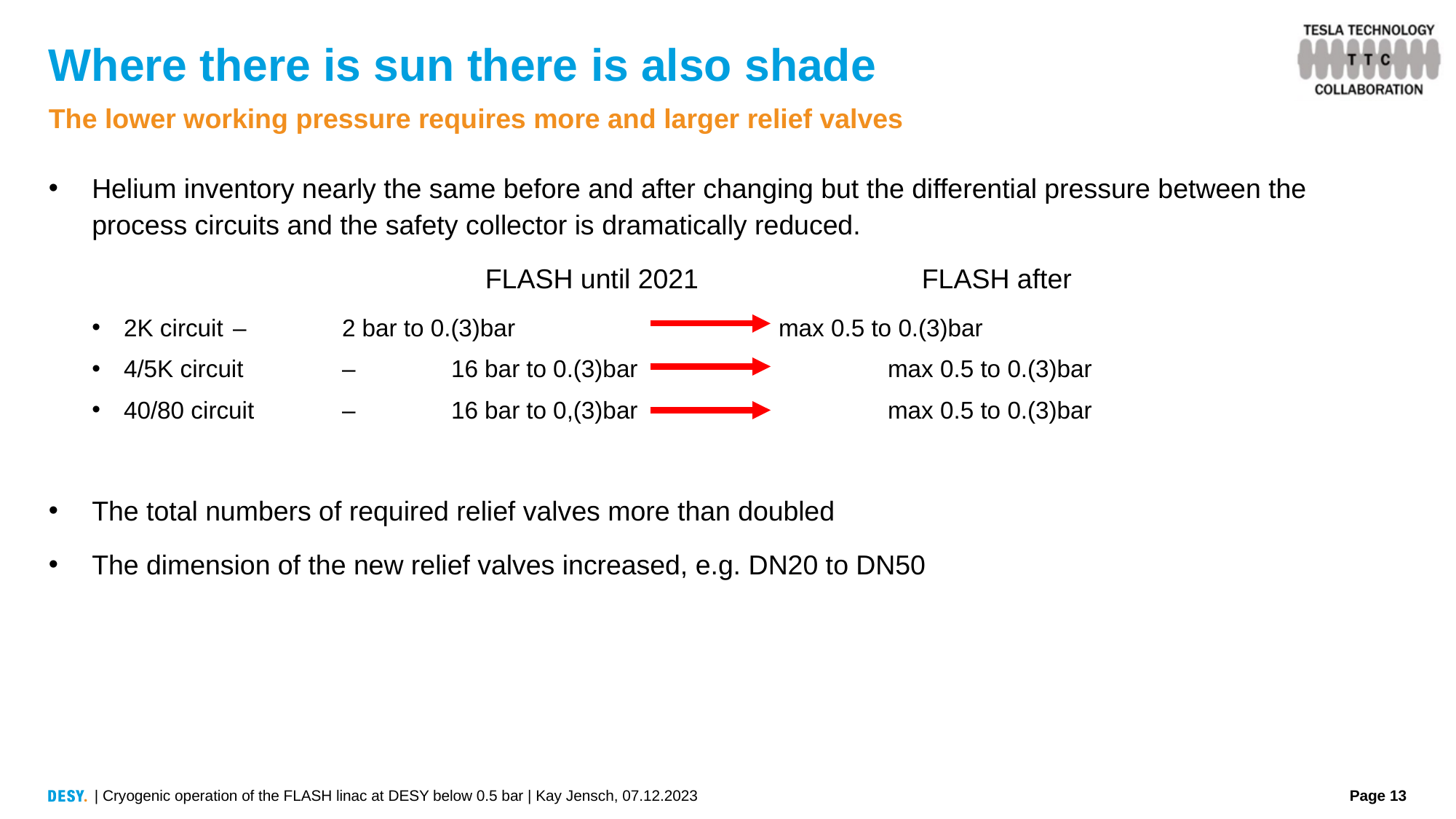

# Where there is sun there is also shade
The lower working pressure requires more and larger relief valves
Helium inventory nearly the same before and after changing but the differential pressure between the process circuits and the safety collector is dramatically reduced.
				FLASH until 2021			FLASH after
2K circuit 	– 	2 bar to 0.(3)bar 			max 0.5 to 0.(3)bar
4/5K circuit 	– 	16 bar to 0.(3)bar 			max 0.5 to 0.(3)bar
40/80 circuit 	– 	16 bar to 0,(3)bar			max 0.5 to 0.(3)bar

The total numbers of required relief valves more than doubled
The dimension of the new relief valves increased, e.g. DN20 to DN50

| Cryogenic operation of the FLASH linac at DESY below 0.5 bar | Kay Jensch, 07.12.2023